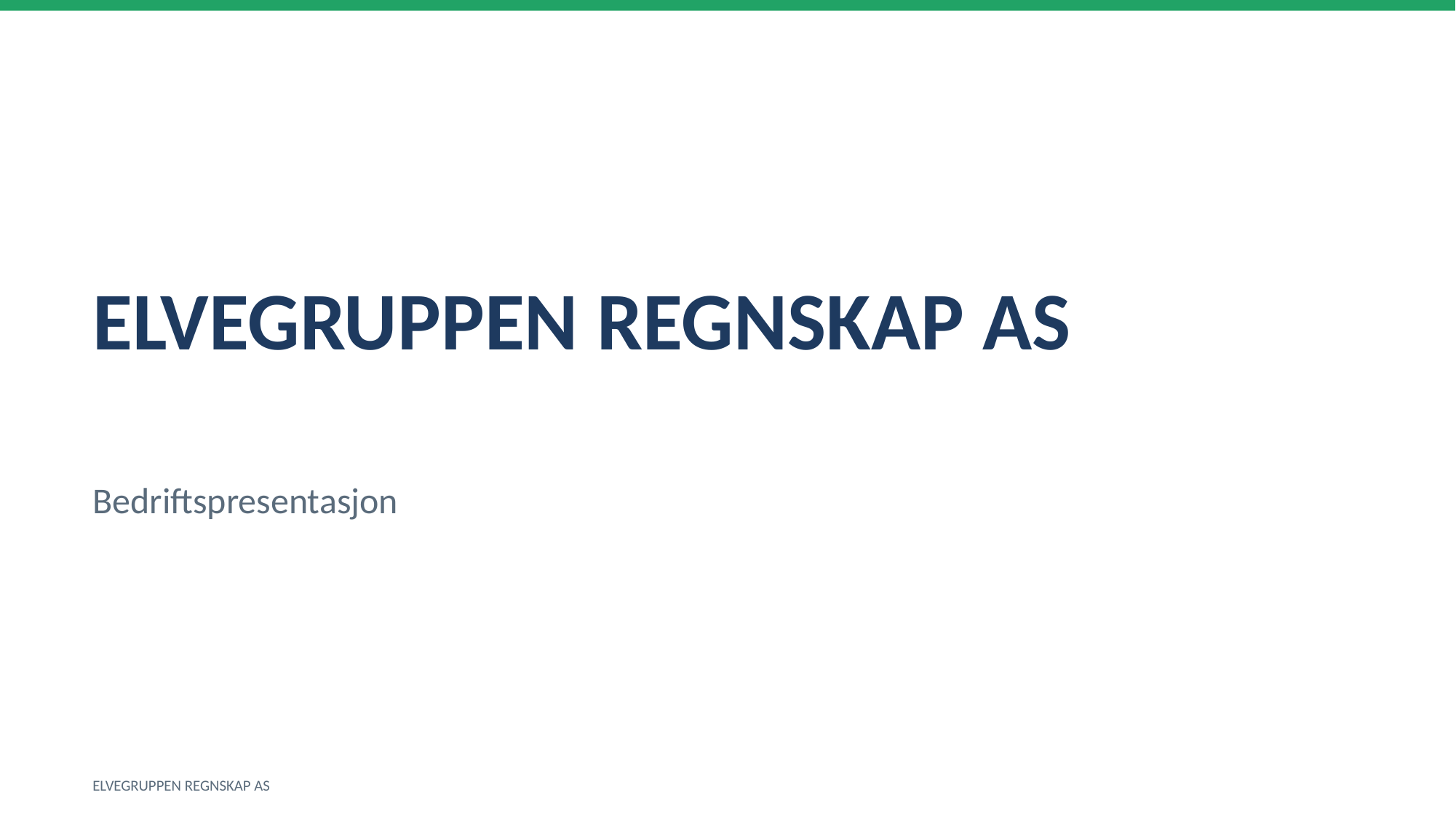

ELVEGRUPPEN REGNSKAP AS
Bedriftspresentasjon
ELVEGRUPPEN REGNSKAP AS